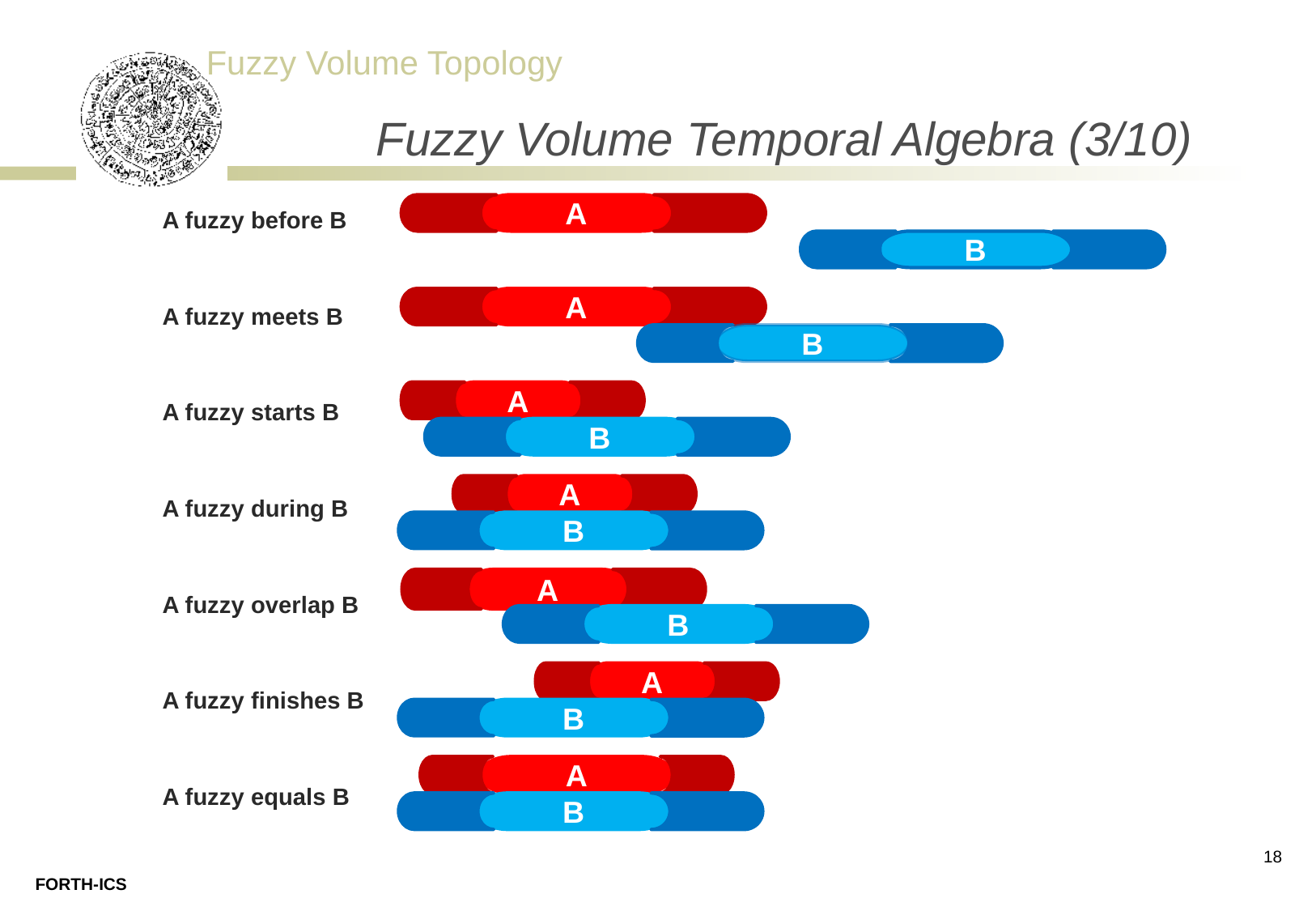

# Fuzzy Volume Temporal Algebra (3/10)

A

B

A

B

A

B

A

B

A

B

A

B

A

B

A fuzzy before B
A fuzzy meets B
A fuzzy starts B
A fuzzy during B
A fuzzy overlap B
A fuzzy finishes B
A fuzzy equals B
18